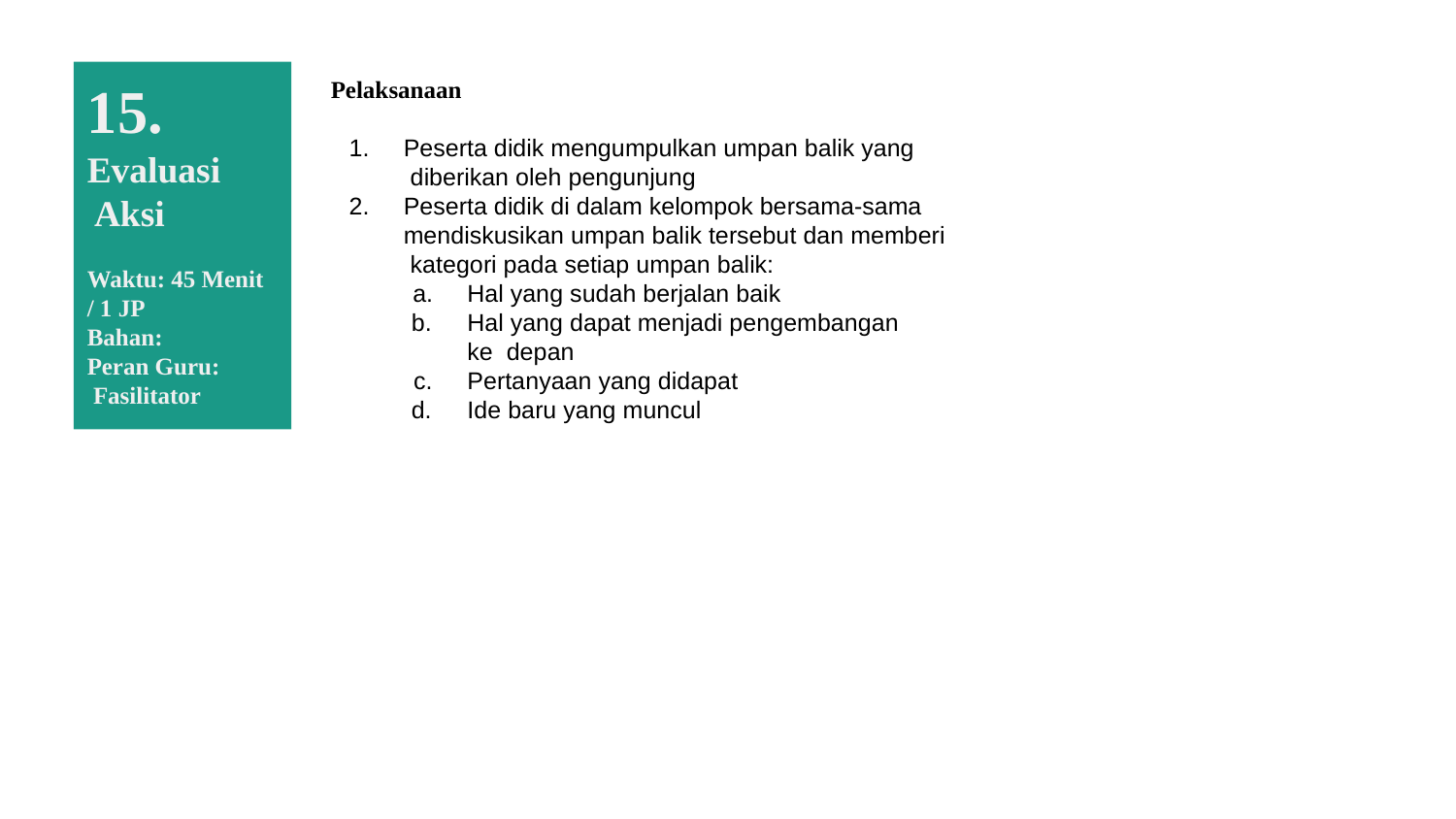

# 15.
Pelaksanaan
Peserta didik mengumpulkan umpan balik yang  diberikan oleh pengunjung
Peserta didik di dalam kelompok bersama-sama  mendiskusikan umpan balik tersebut dan memberi  kategori pada setiap umpan balik:
Hal yang sudah berjalan baik
Hal yang dapat menjadi pengembangan ke  depan
Pertanyaan yang didapat
Ide baru yang muncul
Evaluasi  Aksi
Waktu: 45 Menit
/ 1 JP
Bahan:  Peran Guru:  Fasilitator